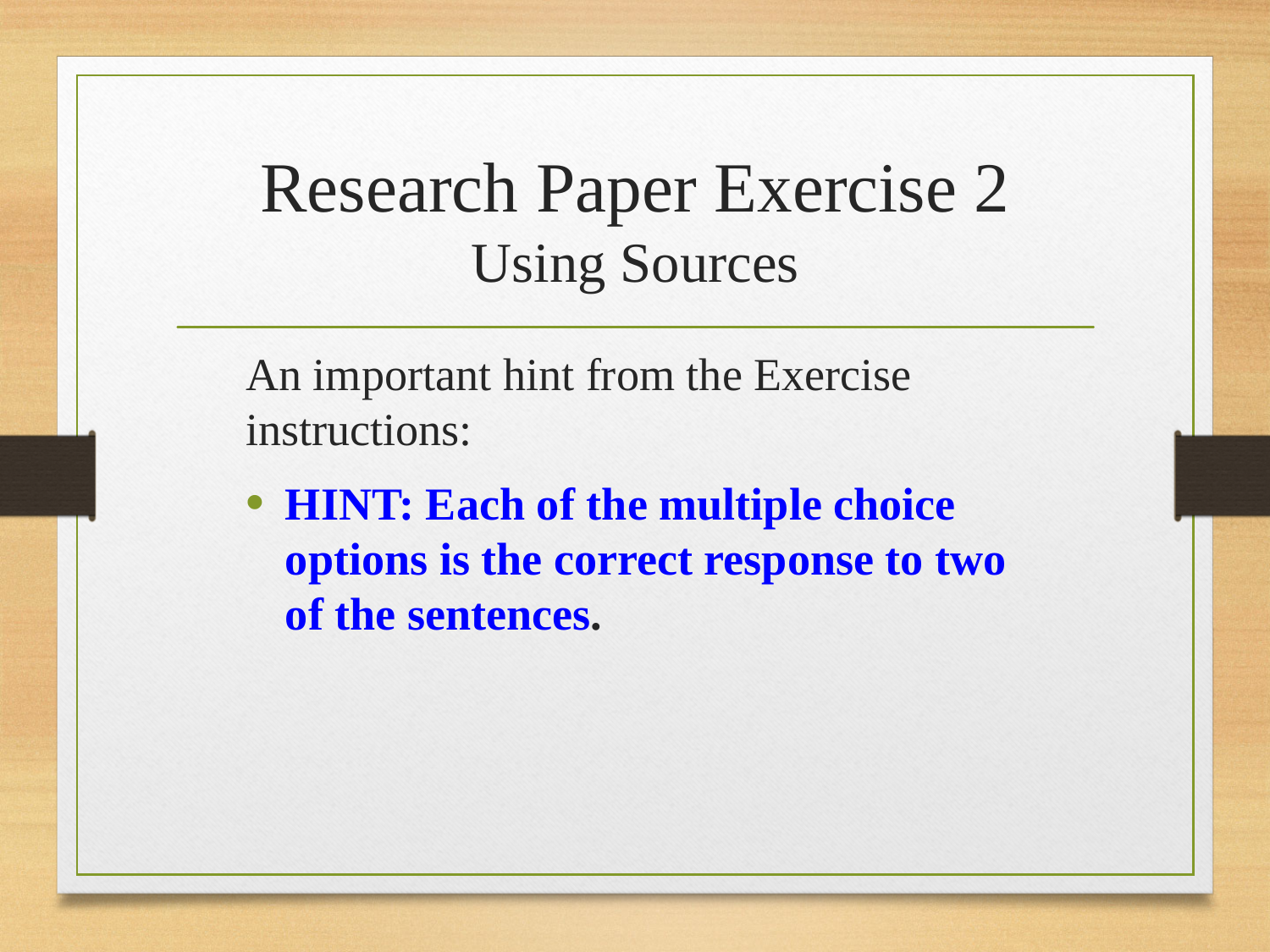

# Research Paper Exercise 2 Using Sources
An important hint from the Exercise instructions:
HINT: Each of the multiple choice options is the correct response to two of the sentences.